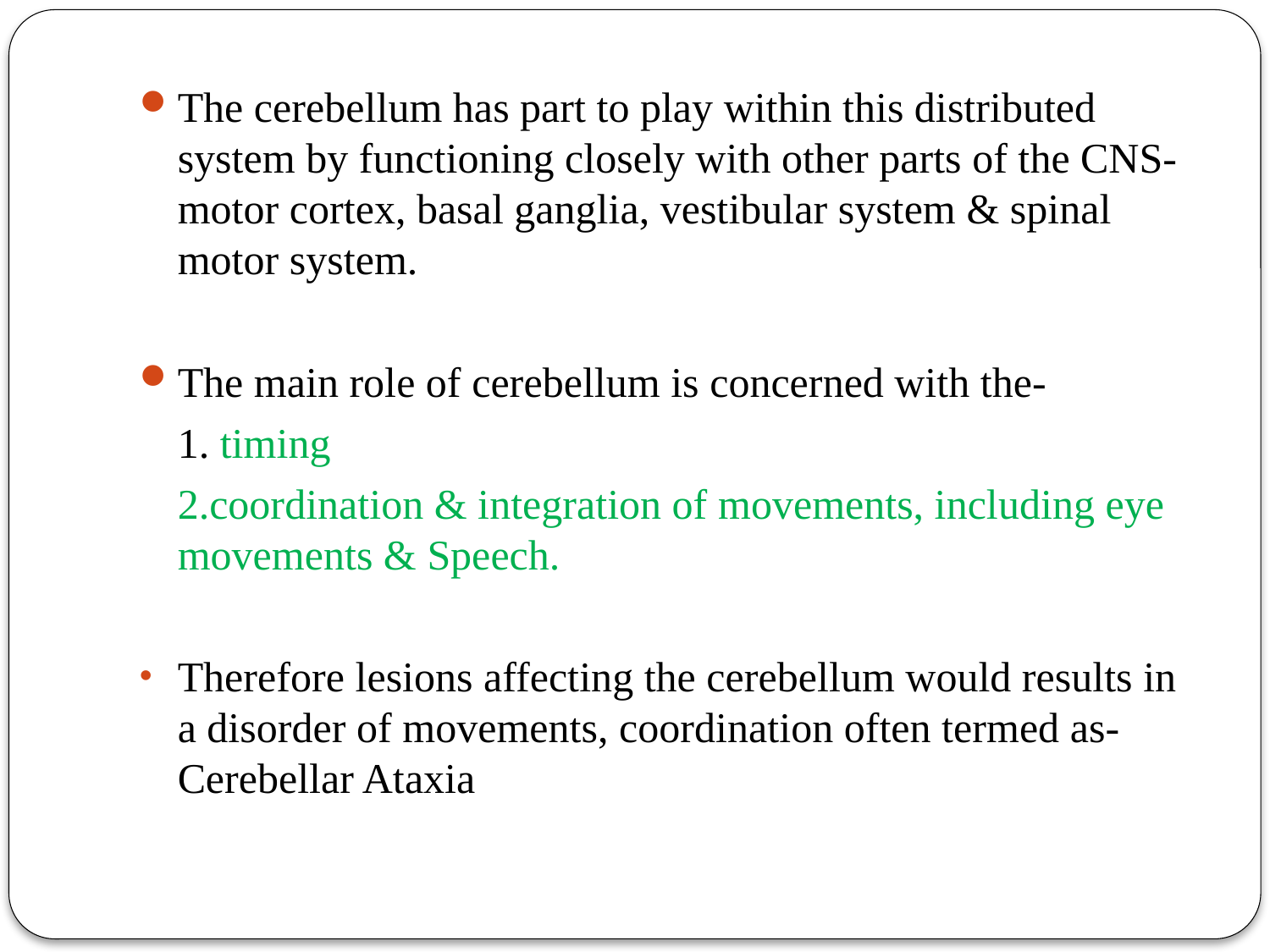

#
The cerebellum has part to play within this distributed system by functioning closely with other parts of the CNS- motor cortex, basal ganglia, vestibular system & spinal motor system.

The main role of cerebellum is concerned with the-
 	1. timing
 	2.coordination & integration of movements, including eye movements & Speech.

Therefore lesions affecting the cerebellum would results in a disorder of movements, coordination often termed as-Cerebellar Ataxia